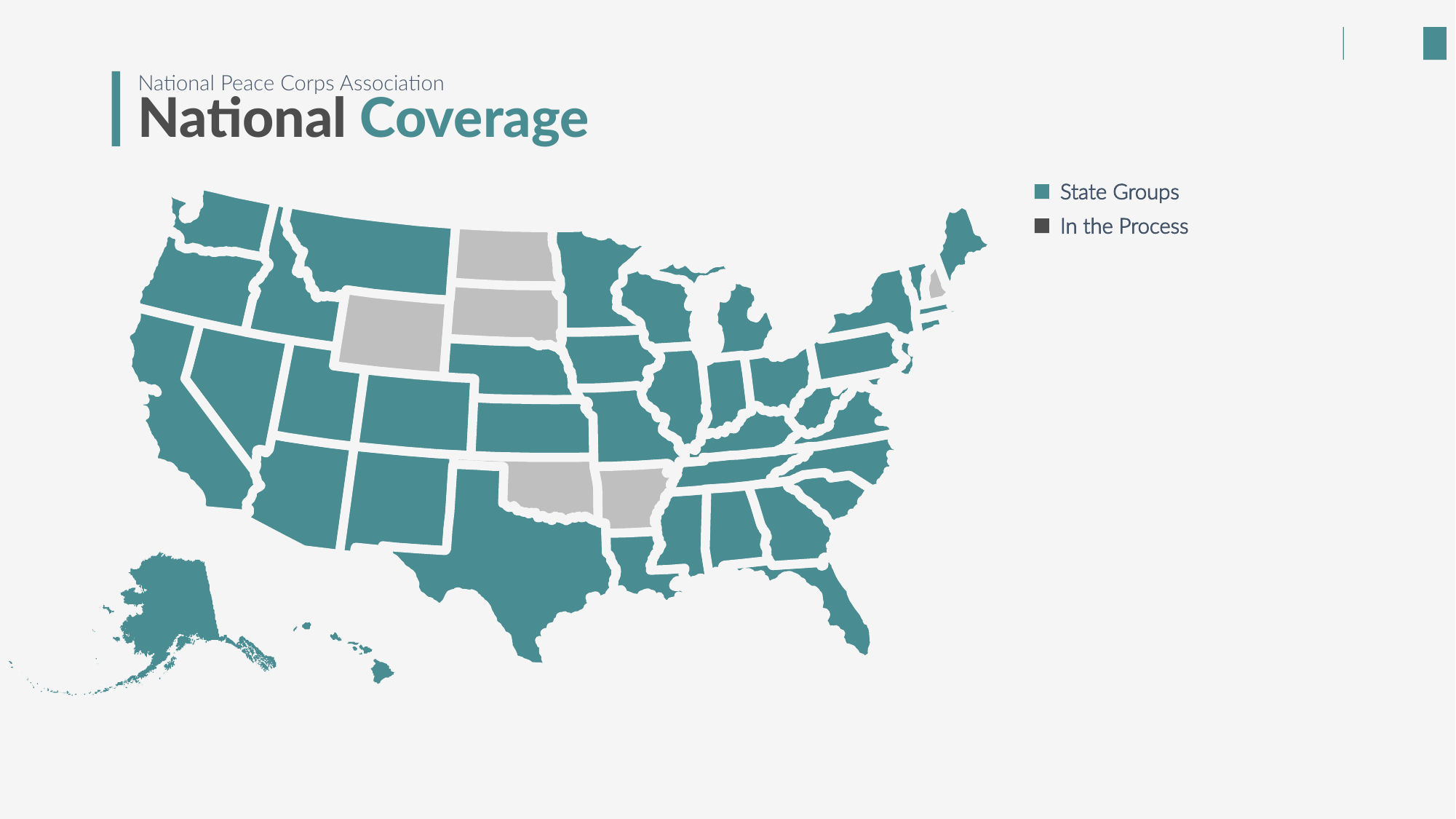

National Peace Corps Association

National Coverage
State Groups

In the Process